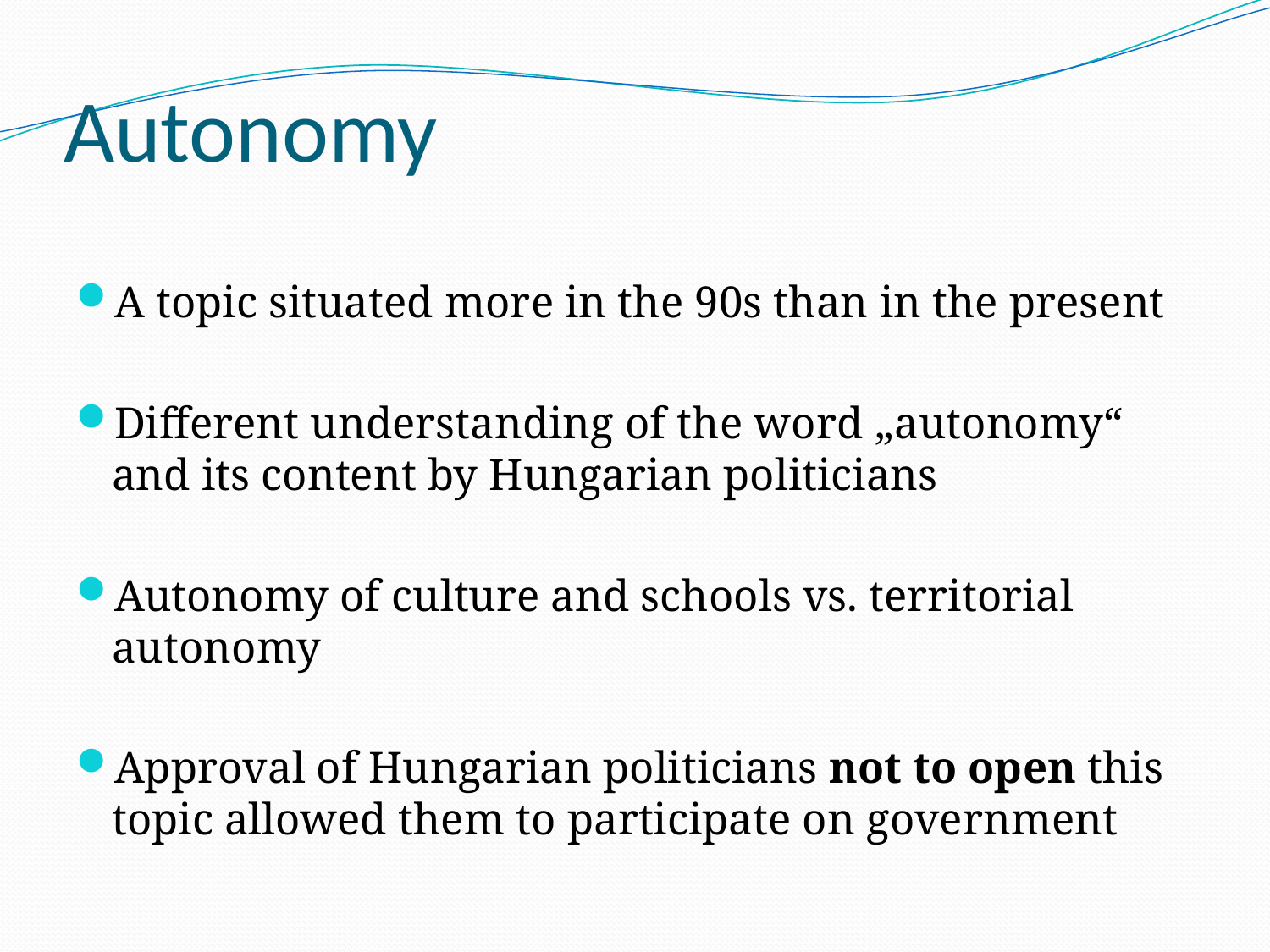

# Autonomy
A topic situated more in the 90s than in the present

Different understanding of the word „autonomy“ and its content by Hungarian politicians

Autonomy of culture and schools vs. territorial autonomy

Approval of Hungarian politicians not to open this topic allowed them to participate on government